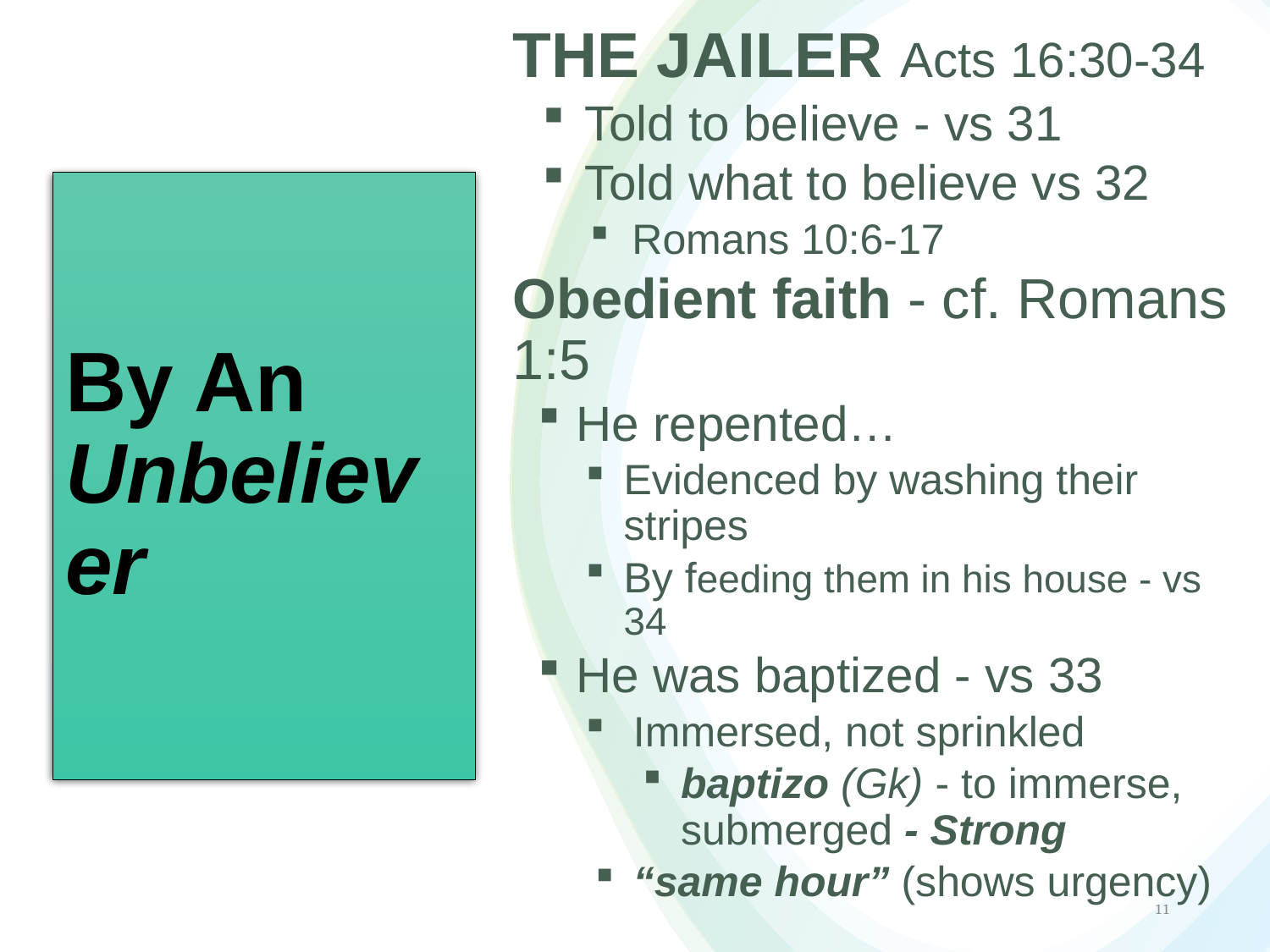

The jailer Acts 16:30-34
Told to believe - vs 31
Told what to believe vs 32
Romans 10:6-17
Obedient faith - cf. Romans 1:5
He repented…
Evidenced by washing their stripes
By feeding them in his house - vs 34
He was baptized - vs 33
Immersed, not sprinkled
baptizo (Gk) - to immerse, submerged - Strong
“same hour” (shows urgency)
# By An Unbeliever
11